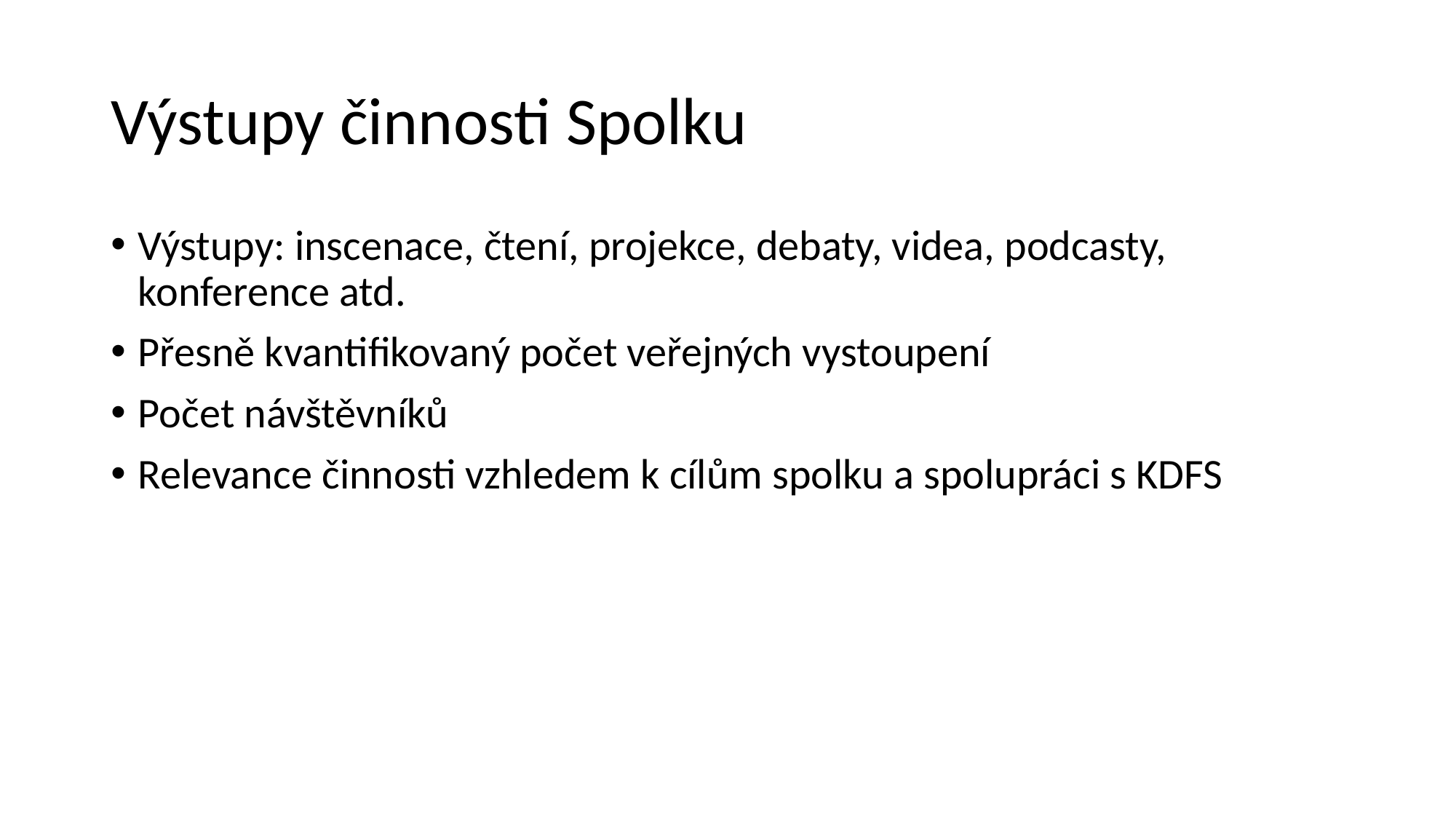

# Výstupy činnosti Spolku
Výstupy: inscenace, čtení, projekce, debaty, videa, podcasty, konference atd.
Přesně kvantifikovaný počet veřejných vystoupení
Počet návštěvníků
Relevance činnosti vzhledem k cílům spolku a spolupráci s KDFS